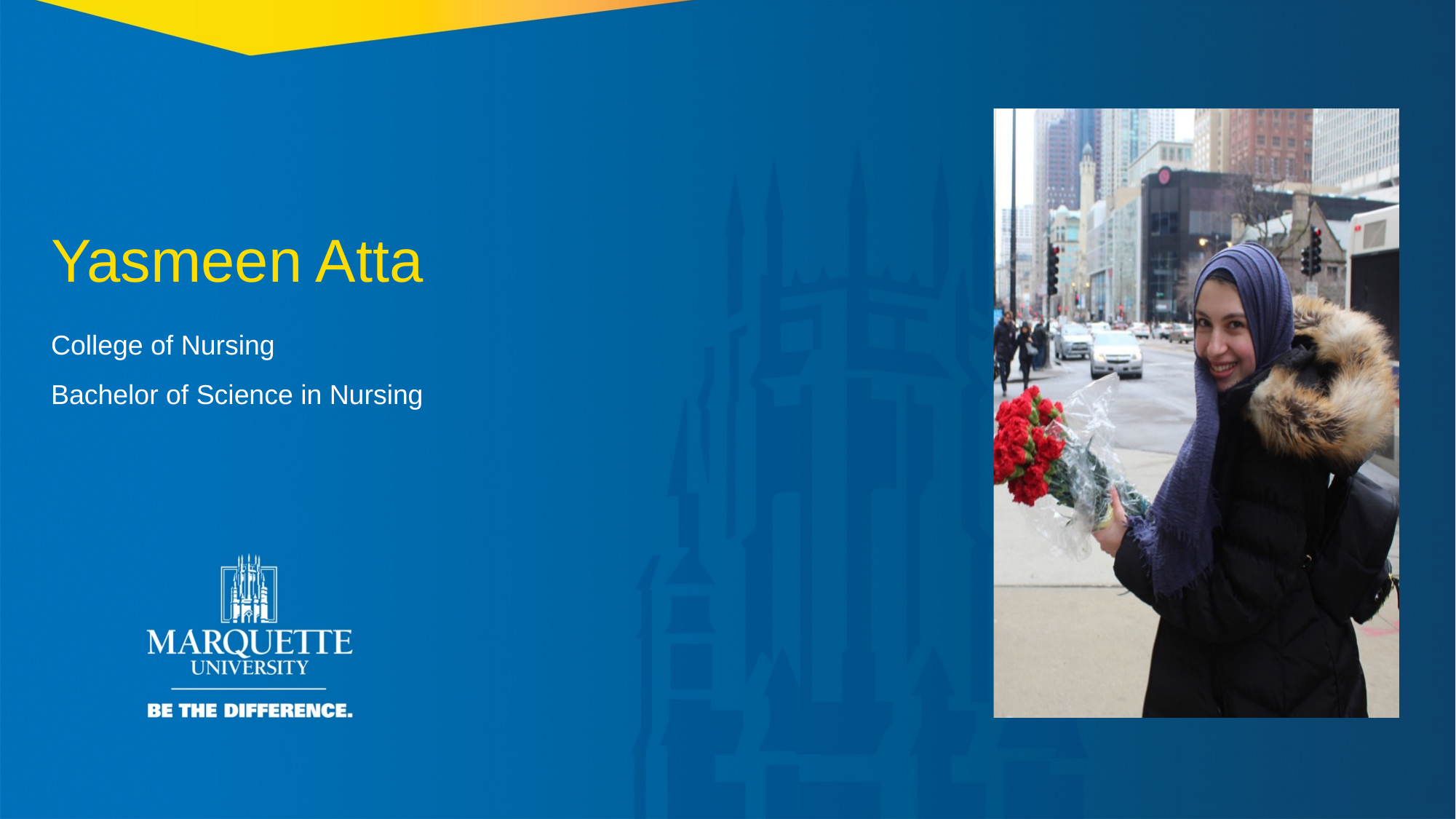

Yasmeen Atta
College of Nursing
Bachelor of Science in Nursing